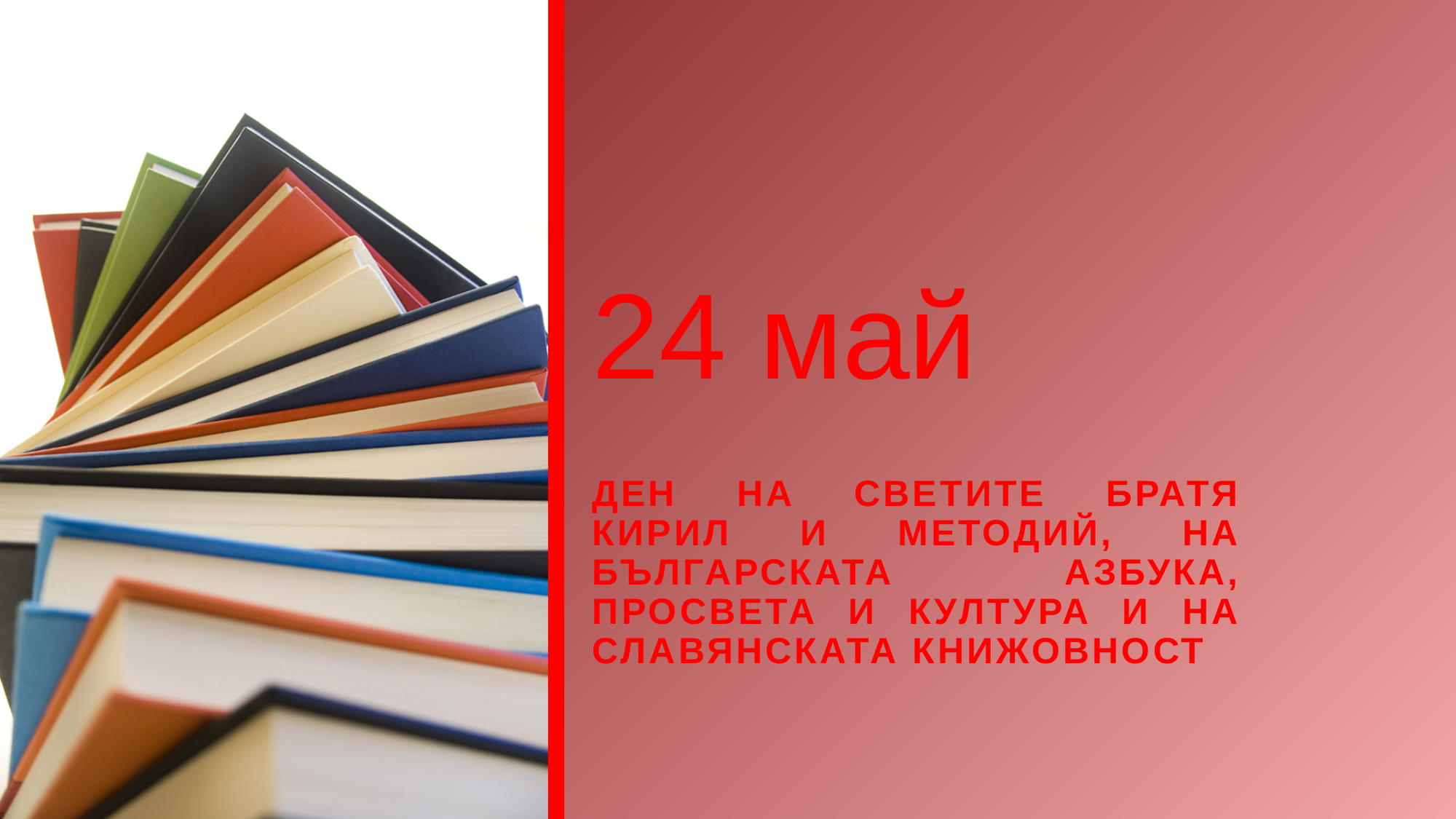

# 24 май
Ден на светите братя Кирил и Методий, на българската азбука, просвета и култура и на славянската книжовност